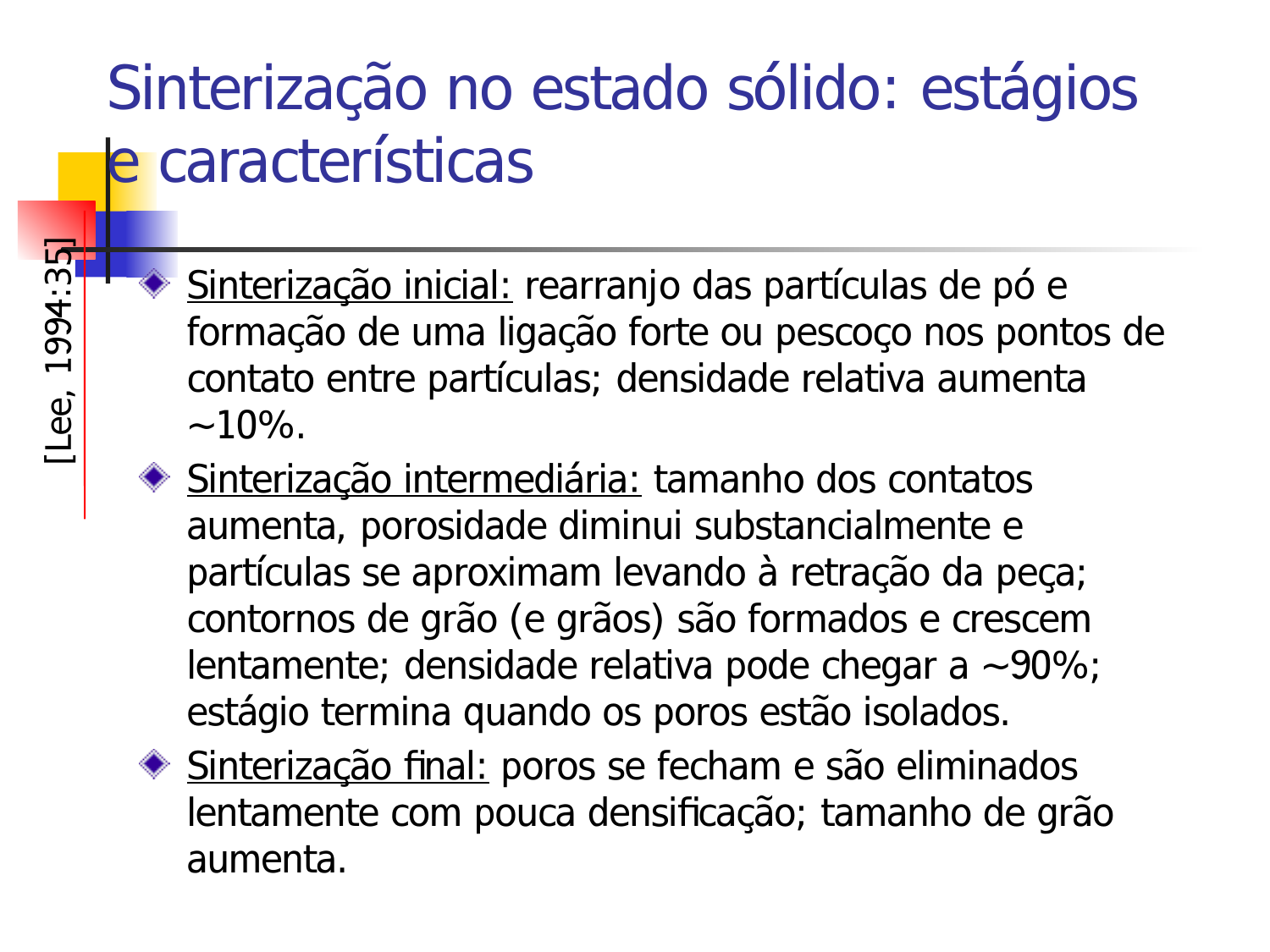

# Sinterização no estado sólido: estágios e características

Sinterização inicial: rearranjo das partículas de pó e formação de uma ligação forte ou pescoço nos pontos de contato entre partículas; densidade relativa aumenta ~10%.
Sinterização intermediária: tamanho dos contatos aumenta, porosidade diminui substancialmente e partículas se aproximam levando à retração da peça; contornos de grão (e grãos) são formados e crescem lentamente; densidade relativa pode chegar a ~90%; estágio termina quando os poros estão isolados.
Sinterização final: poros se fecham e são eliminados lentamente com pouca densificação; tamanho de grão aumenta.

[Lee, 1994:35]